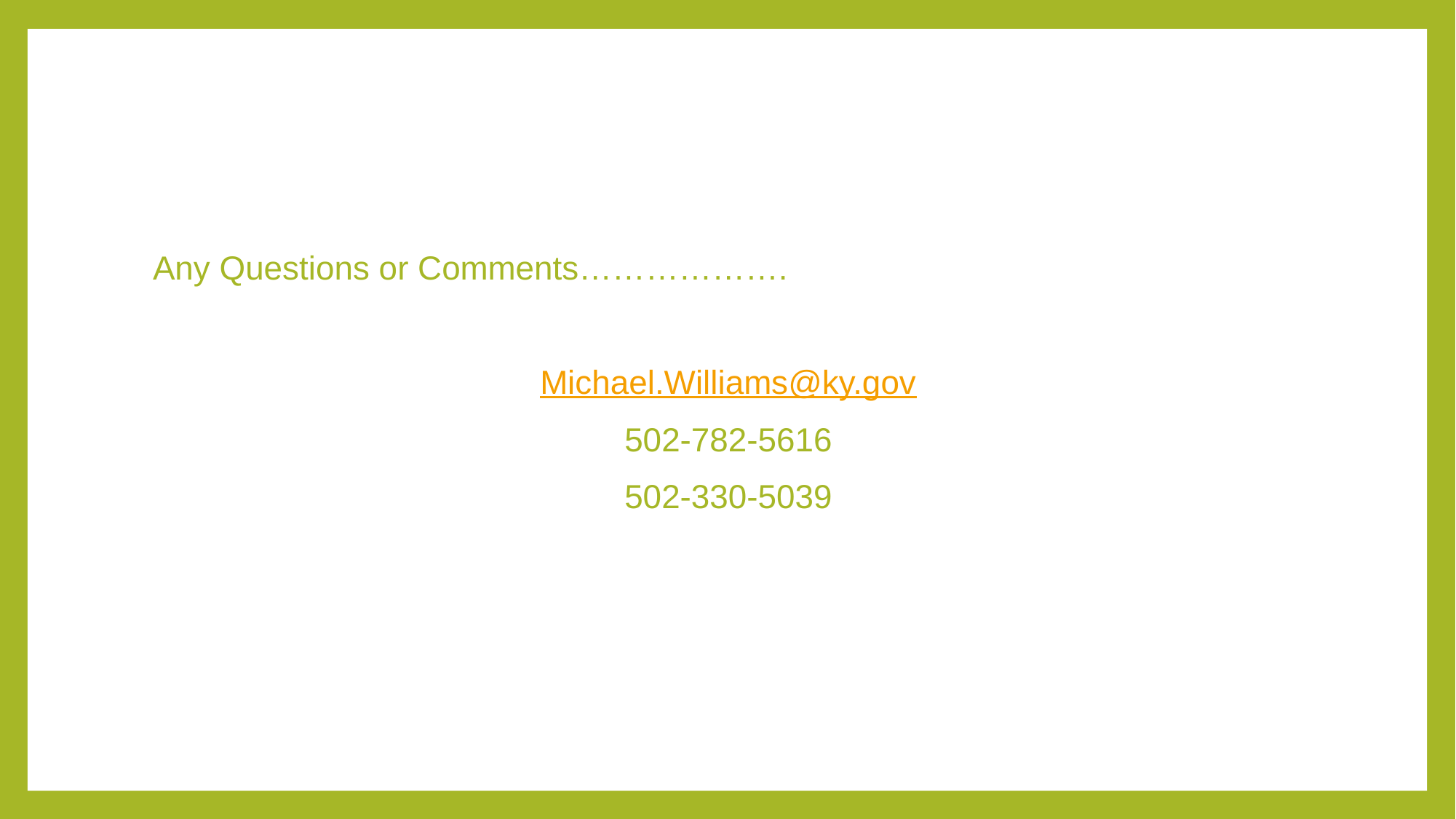

#
Any Questions or Comments……………….

Michael.Williams@ky.gov
502-782-5616
502-330-5039